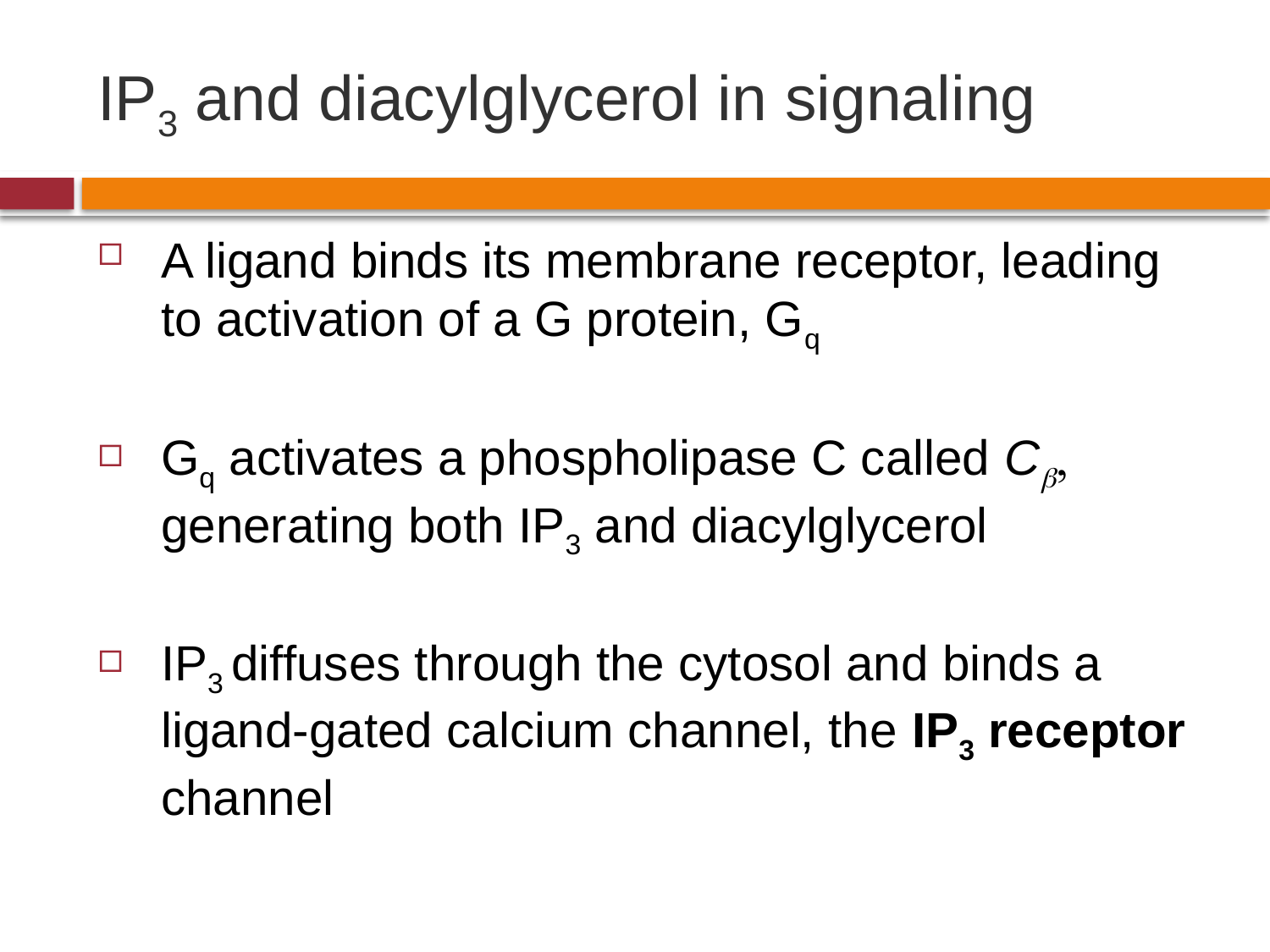

# IP3 and diacylglycerol in signaling
A ligand binds its membrane receptor, leading to activation of a G protein, Gq

Gq activates a phospholipase C called Cβ, generating both IP3 and diacylglycerol

IP3 diffuses through the cytosol and binds a ligand-gated calcium channel, the IP3 receptor channel